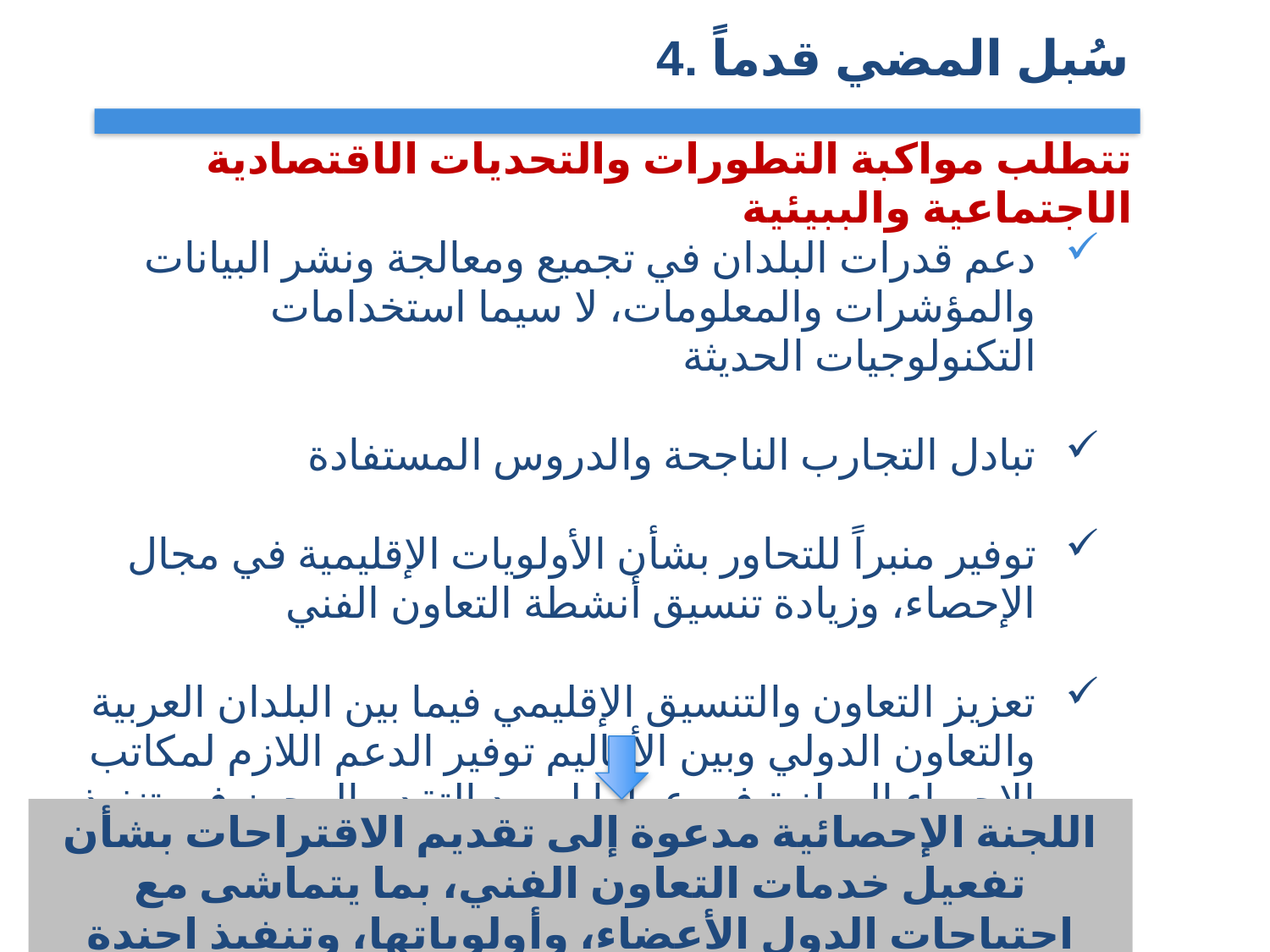

# 4. سُبل المضي قدماً
تتطلب مواكبة التطورات والتحديات الاقتصادية الاجتماعية والببيئية
دعم قدرات البلدان في تجميع ومعالجة ونشر البيانات والمؤشرات والمعلومات، لا سيما استخدامات التكنولوجيات الحديثة

تبادل التجارب الناجحة والدروس المستفادة

توفير منبراً للتحاور بشأن الأولويات الإقليمية في مجال الإحصاء، وزيادة تنسيق أنشطة التعاون الفني

تعزيز التعاون والتنسيق الإقليمي فيما بين البلدان العربية والتعاون الدولي وبين الأقاليم توفير الدعم اللازم لمكاتب الإحصاء الوطنية في عملها لرصد التقدم المحرز في تنفيذ خطة عام 2030 وإعداد التقارير

اللجنة الإحصائية مدعوة إلى تقديم الاقتراحات بشأن تفعيل خدمات التعاون الفني، بما يتماشى مع احتياجات الدول الأعضاء، وأولوياتها، وتنفيذ اجندة 2030